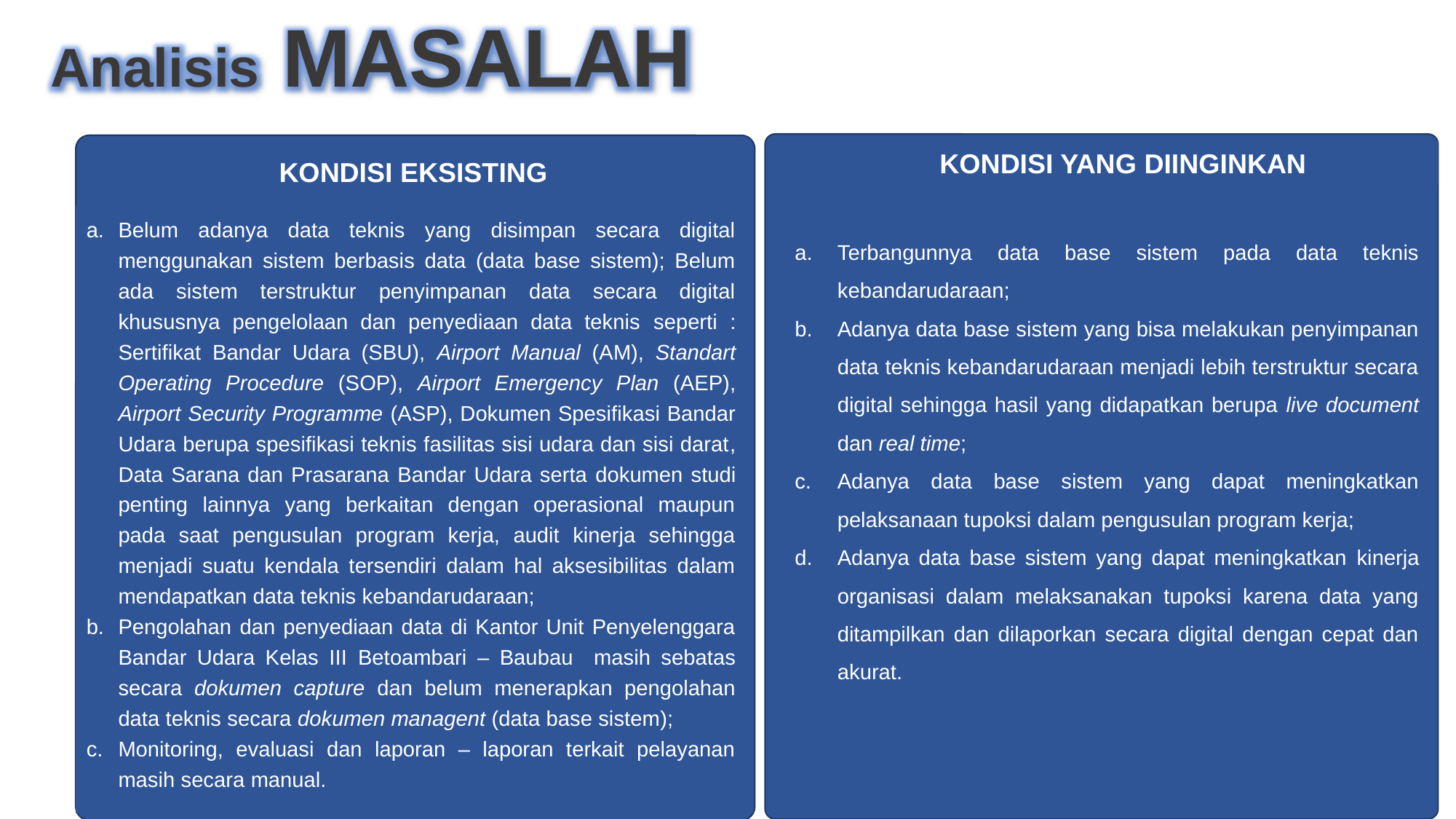

Analisis MASALAH

Terbangunnya data base sistem pada data teknis kebandarudaraan;
Adanya data base sistem yang bisa melakukan penyimpanan data teknis kebandarudaraan menjadi lebih terstruktur secara digital sehingga hasil yang didapatkan berupa live document dan real time;
Adanya data base sistem yang dapat meningkatkan pelaksanaan tupoksi dalam pengusulan program kerja;
Adanya data base sistem yang dapat meningkatkan kinerja organisasi dalam melaksanakan tupoksi karena data yang ditampilkan dan dilaporkan secara digital dengan cepat dan akurat.

KONDISI YANG DIINGINKAN

KONDISI EKSISTING
Belum adanya data teknis yang disimpan secara digital menggunakan sistem berbasis data (data base sistem); Belum ada sistem terstruktur penyimpanan data secara digital khususnya pengelolaan dan penyediaan data teknis seperti : Sertifikat Bandar Udara (SBU), Airport Manual (AM), Standart Operating Procedure (SOP), Airport Emergency Plan (AEP), Airport Security Programme (ASP), Dokumen Spesifikasi Bandar Udara berupa spesifikasi teknis fasilitas sisi udara dan sisi darat, Data Sarana dan Prasarana Bandar Udara serta dokumen studi penting lainnya yang berkaitan dengan operasional maupun pada saat pengusulan program kerja, audit kinerja sehingga menjadi suatu kendala tersendiri dalam hal aksesibilitas dalam mendapatkan data teknis kebandarudaraan;
Pengolahan dan penyediaan data di Kantor Unit Penyelenggara Bandar Udara Kelas III Betoambari – Baubau  masih sebatas secara dokumen capture dan belum menerapkan pengolahan data teknis secara dokumen managent (data base sistem);
Monitoring, evaluasi dan laporan – laporan terkait pelayanan masih secara manual.